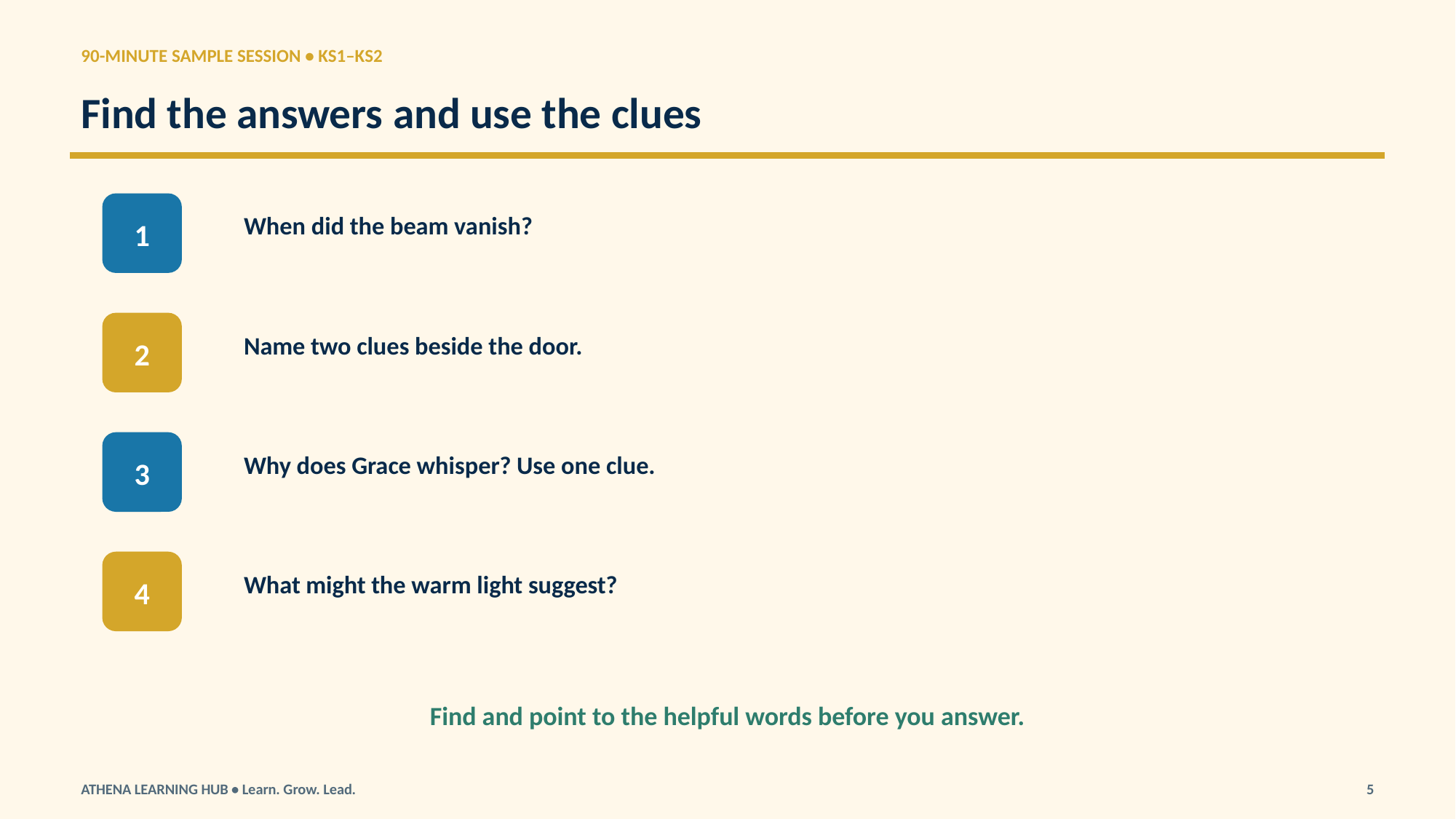

90-MINUTE SAMPLE SESSION • KS1–KS2
Find the answers and use the clues

When did the beam vanish?
1

Name two clues beside the door.
2

Why does Grace whisper? Use one clue.
3

What might the warm light suggest?
4
Find and point to the helpful words before you answer.
ATHENA LEARNING HUB • Learn. Grow. Lead.
5